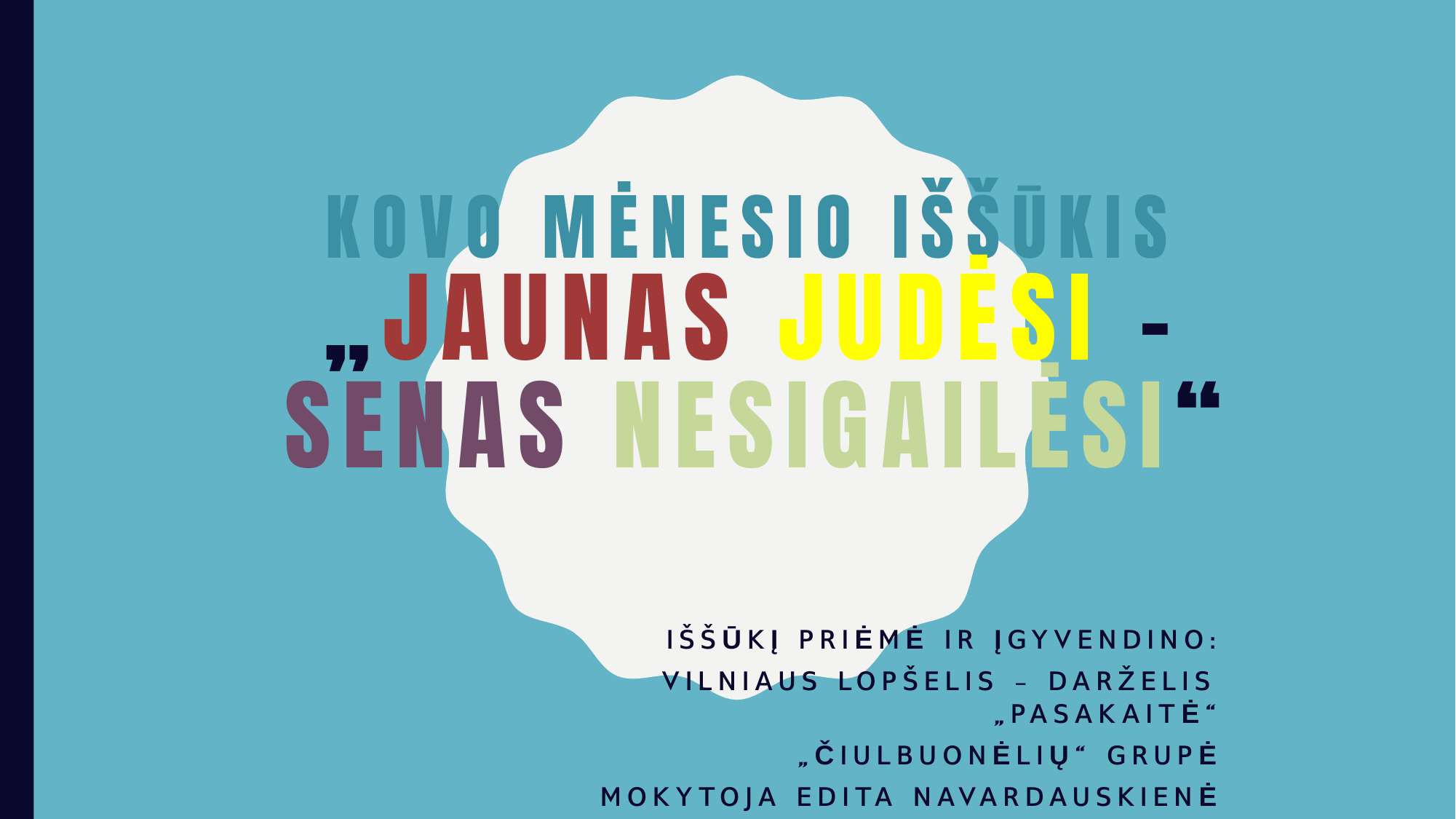

# KOVO MĖNESIO IŠŠŪKIS „JAUNAS JUDĖSI – SENAS NESIGAILĖSI“
IŠŠŪKĮ PRIĖMĖ ir įgyvendino:
Vilniaus lopšelis – darželis „Pasakaitė“
„Čiulbuonėlių“ grupė
Mokytoja edita navardauskienė